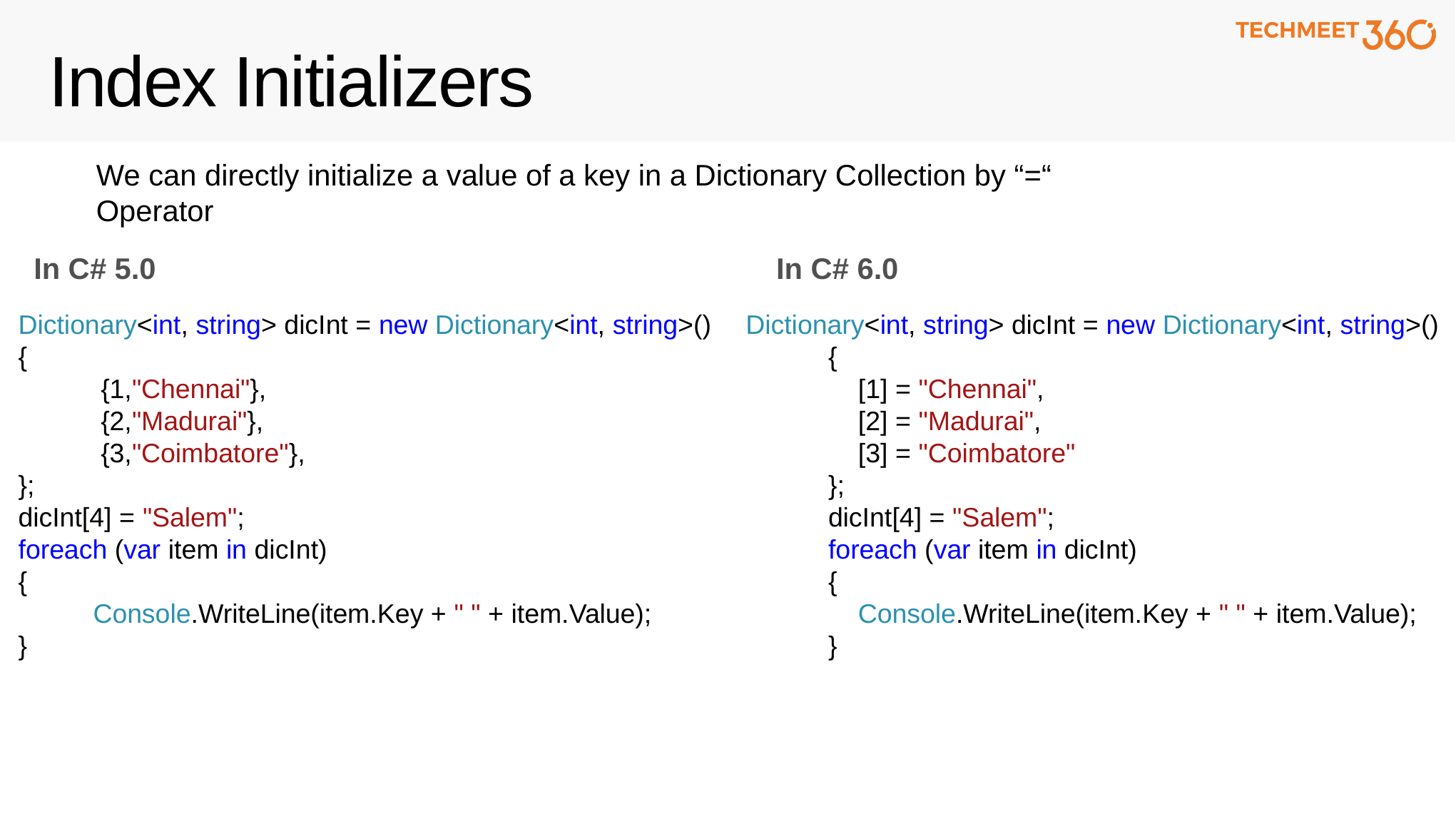

# Index Initializers
We can directly initialize a value of a key in a Dictionary Collection by “=“ Operator
In C# 5.0
In C# 6.0
 Dictionary<int, string> dicInt = new Dictionary<int, string>()
            {
                [1] = "Chennai",
                [2] = "Madurai",
                [3] = "Coimbatore"
            };
            dicInt[4] = "Salem";
            foreach (var item in dicInt)
            {
                Console.WriteLine(item.Key + " " + item.Value);
            }
 Dictionary<int, string> dicInt = new Dictionary<int, string>()
 {
            {1,"Chennai"},
            {2,"Madurai"},
            {3,"Coimbatore"},
 };
 dicInt[4] = "Salem";
 foreach (var item in dicInt)
 {
           Console.WriteLine(item.Key + " " + item.Value);
 }